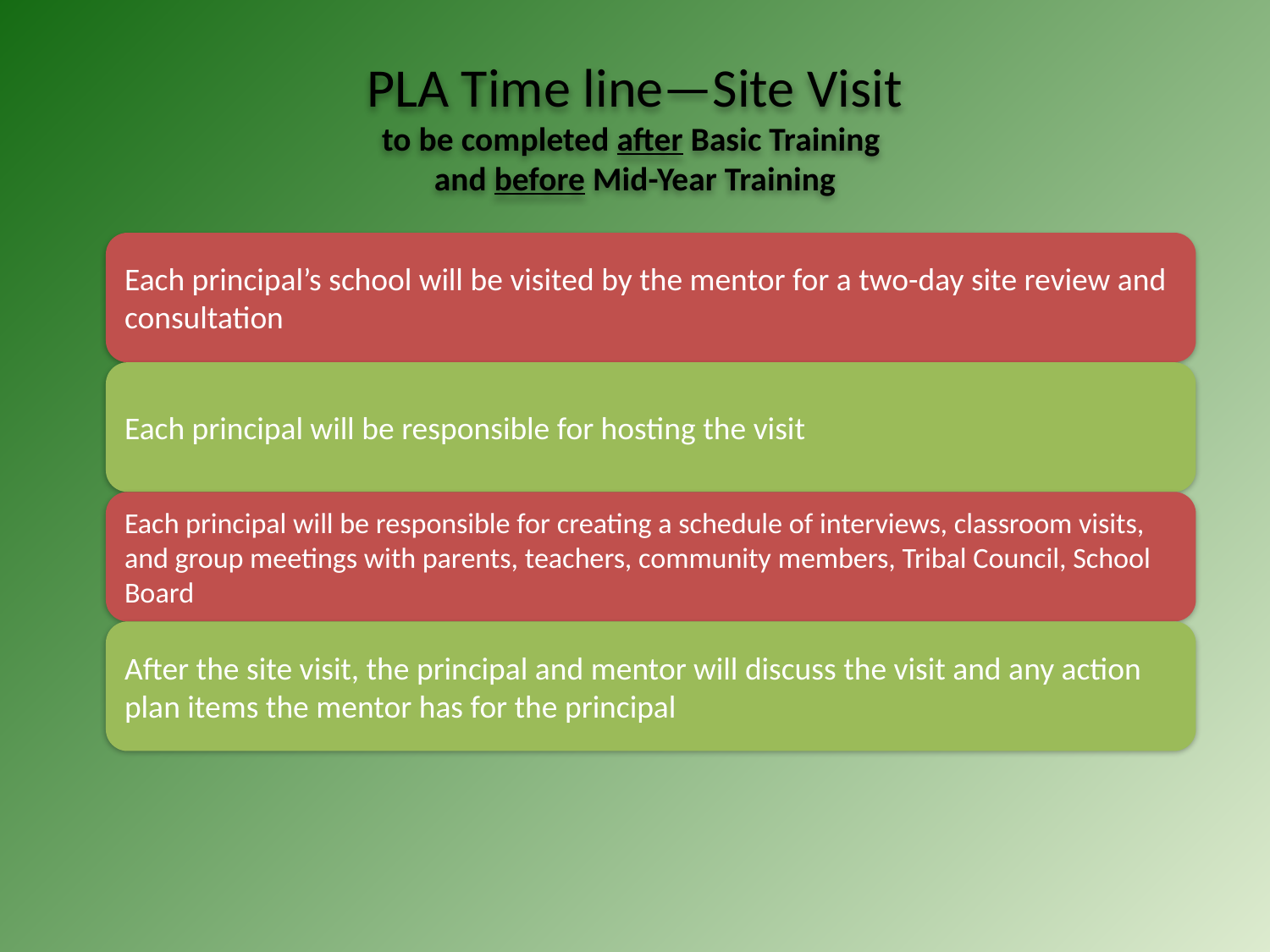

PLA Time line—Site Visit
to be completed after Basic Training
and before Mid-Year Training
Each principal’s school will be visited by the mentor for a two-day site review and consultation
Each principal will be responsible for hosting the visit
Each principal will be responsible for creating a schedule of interviews, classroom visits, and group meetings with parents, teachers, community members, Tribal Council, School Board
After the site visit, the principal and mentor will discuss the visit and any action plan items the mentor has for the principal